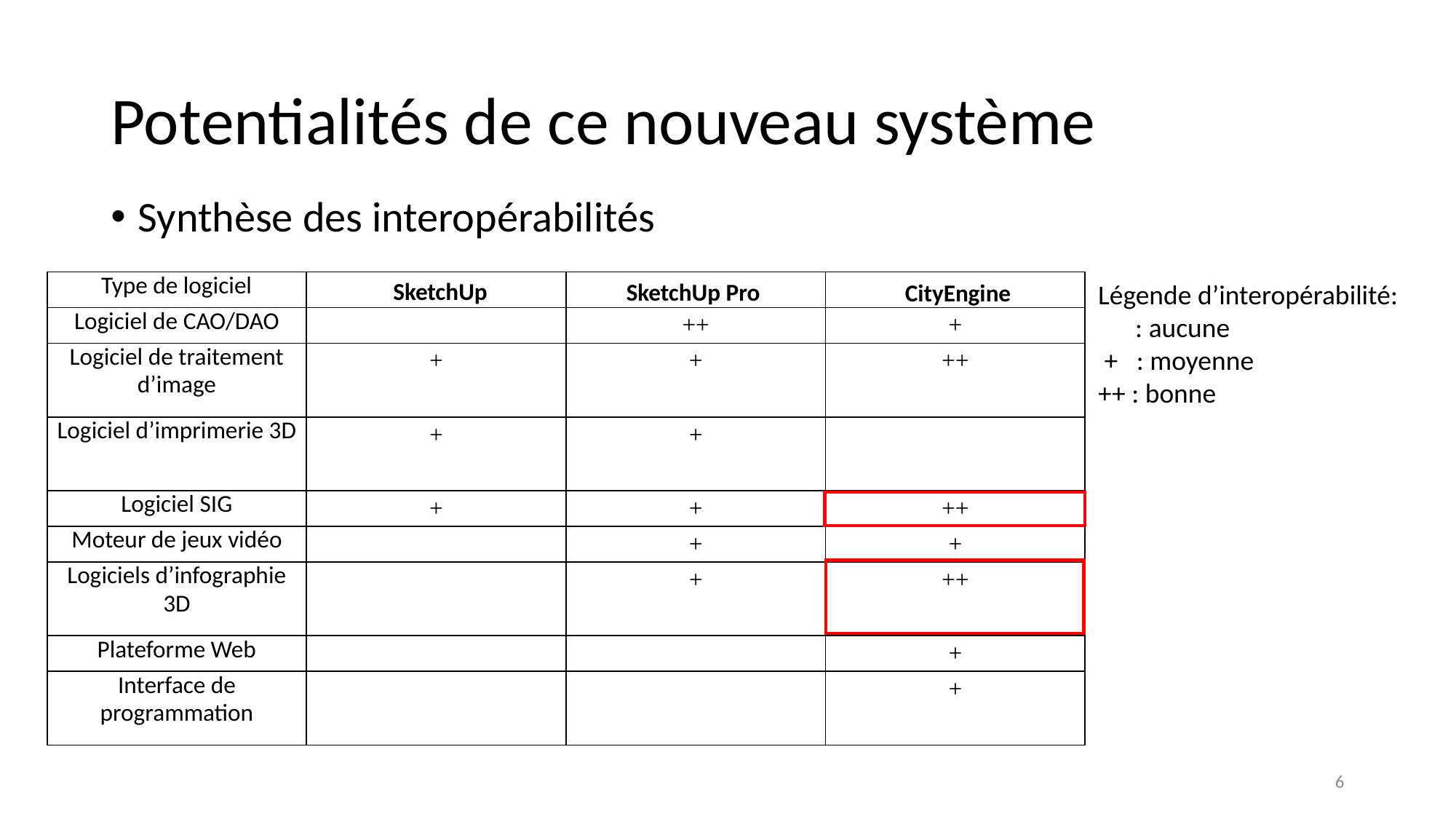

# Potentialités de ce nouveau système
Synthèse des interopérabilités

SketchUp
SketchUp Pro
CityEngine
| Type de logiciel |  |  |  |
| --- | --- | --- | --- |
| Logiciel de CAO/DAO |  | ++ | + |
| Logiciel de traitement d’image | + | + | ++ |
| Logiciel d’imprimerie 3D | + | + |  |
| Logiciel SIG | + | + | ++ |
| Moteur de jeux vidéo |  | + | + |
| Logiciels d’infographie 3D |  | + | ++ |
| Plateforme Web |  |  | + |
| Interface de programmation |  |  | + |
Légende d’interopérabilité:
      : aucune
 +   : moyenne
++ : bonne

6